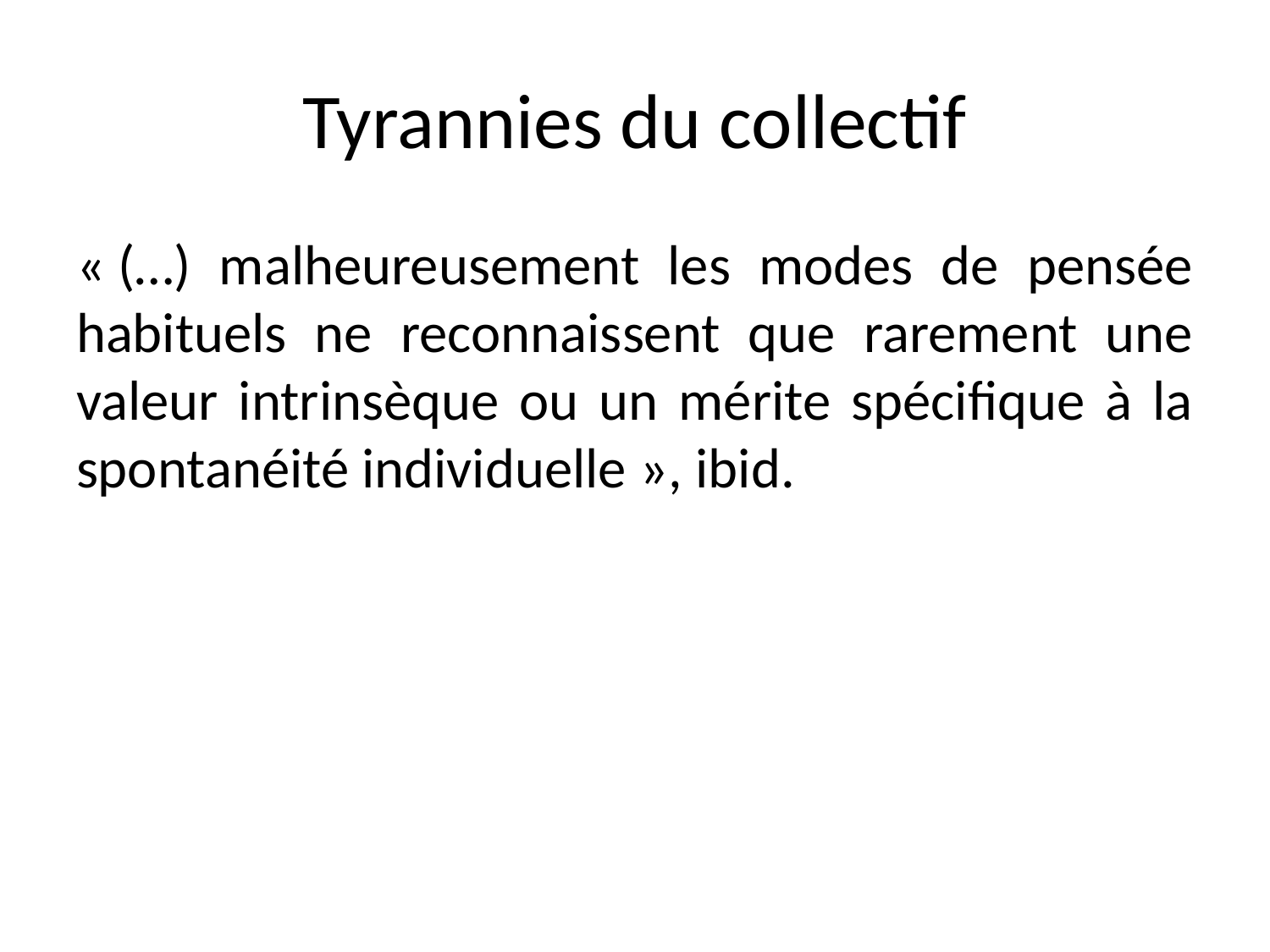

# Tyrannies du collectif
« (…) malheureusement les modes de pensée habituels ne reconnaissent que rarement une valeur intrinsèque ou un mérite spécifique à la spontanéité individuelle », ibid.